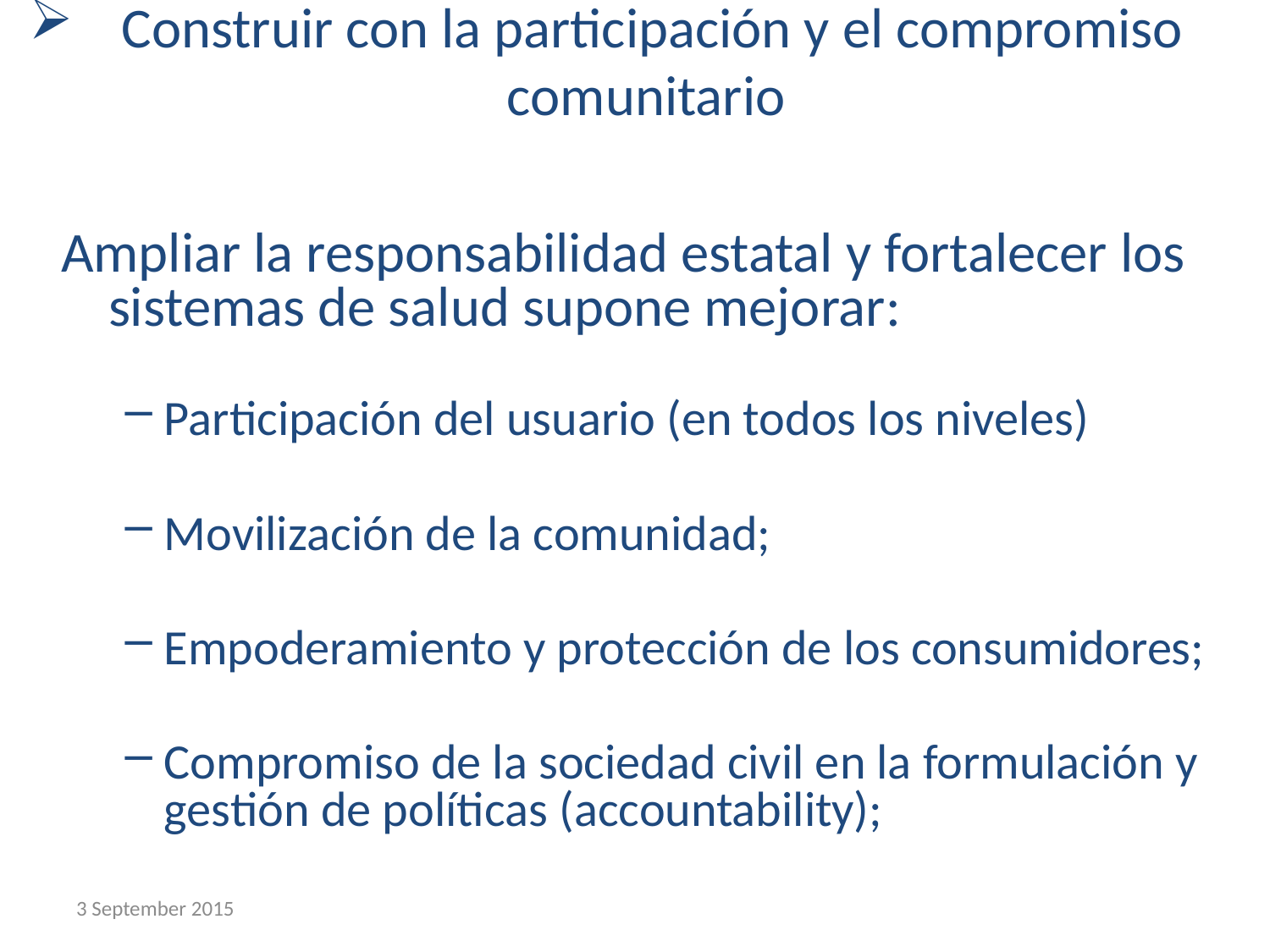

# Construir con la participación y el compromiso comunitario

Ampliar la responsabilidad estatal y fortalecer los sistemas de salud supone mejorar:

Participación del usuario (en todos los niveles)

Movilización de la comunidad;

Empoderamiento y protección de los consumidores;

Compromiso de la sociedad civil en la formulación y gestión de políticas (accountability);

3 September 2015